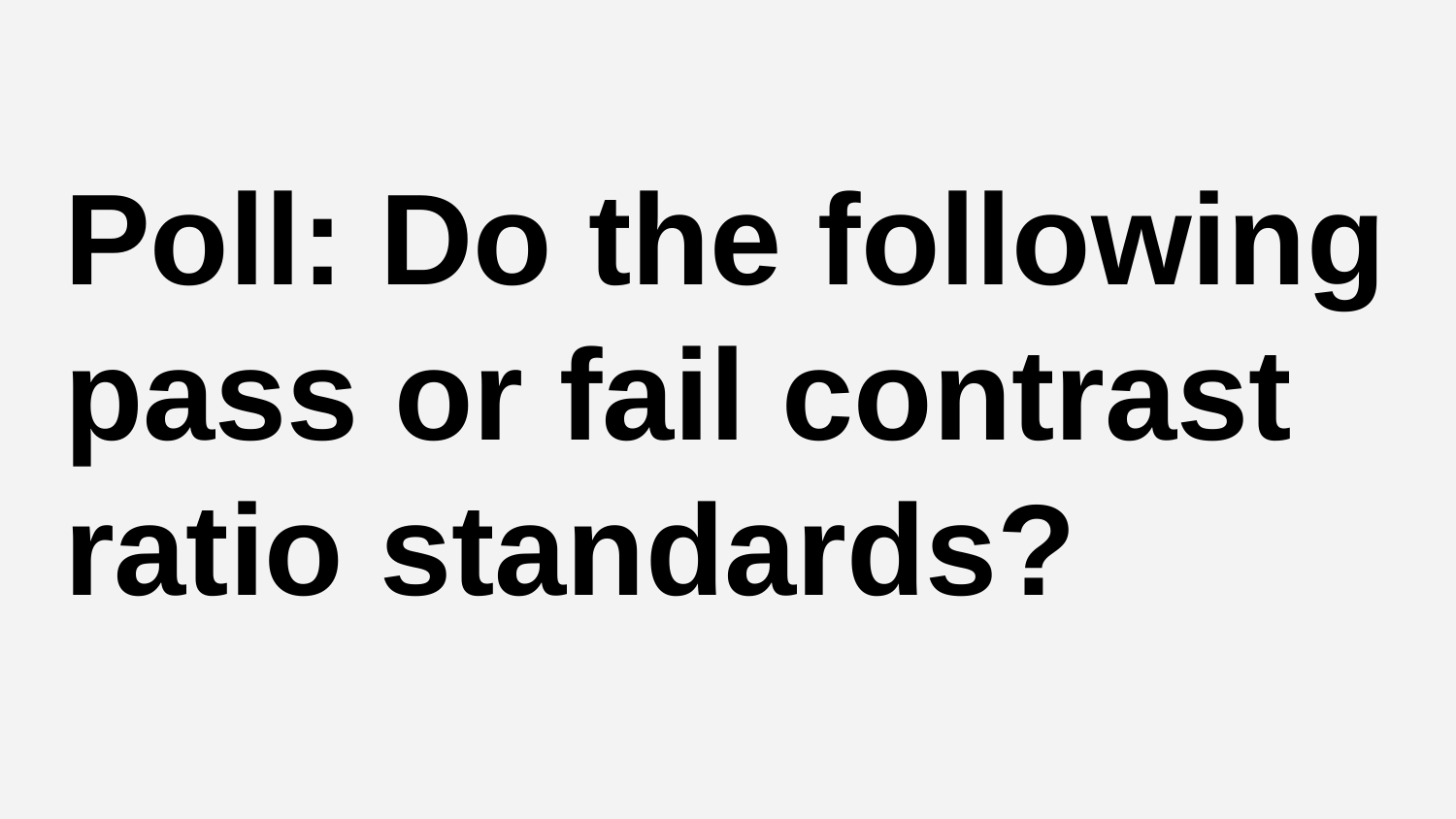

# Poll: Do the following pass or fail contrast ratio standards?